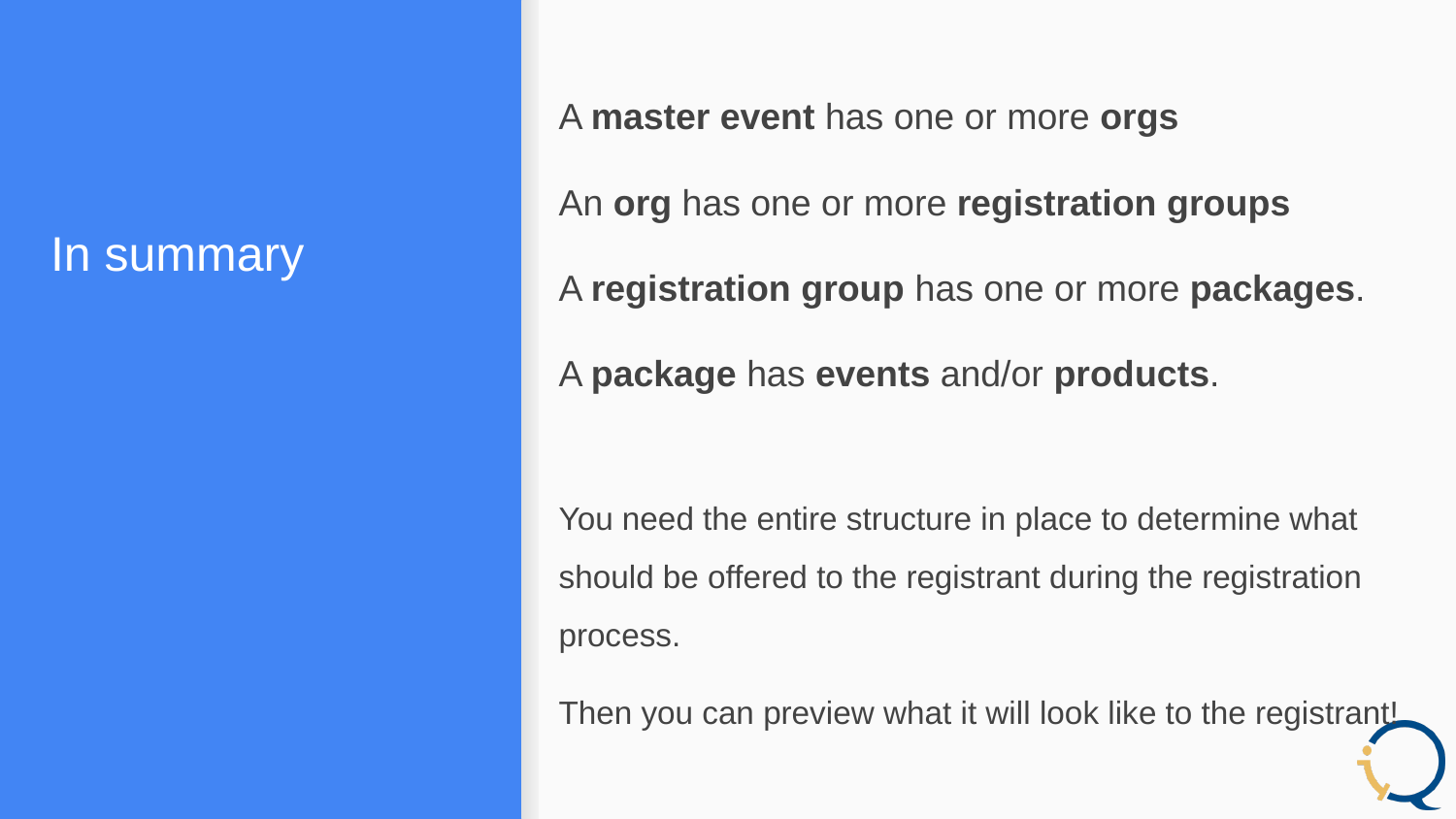

# In summary
A master event has one or more orgs
An org has one or more registration groups
A registration group has one or more packages.
A package has events and/or products.

You need the entire structure in place to determine what should be offered to the registrant during the registration process.
Then you can preview what it will look like to the registrant!